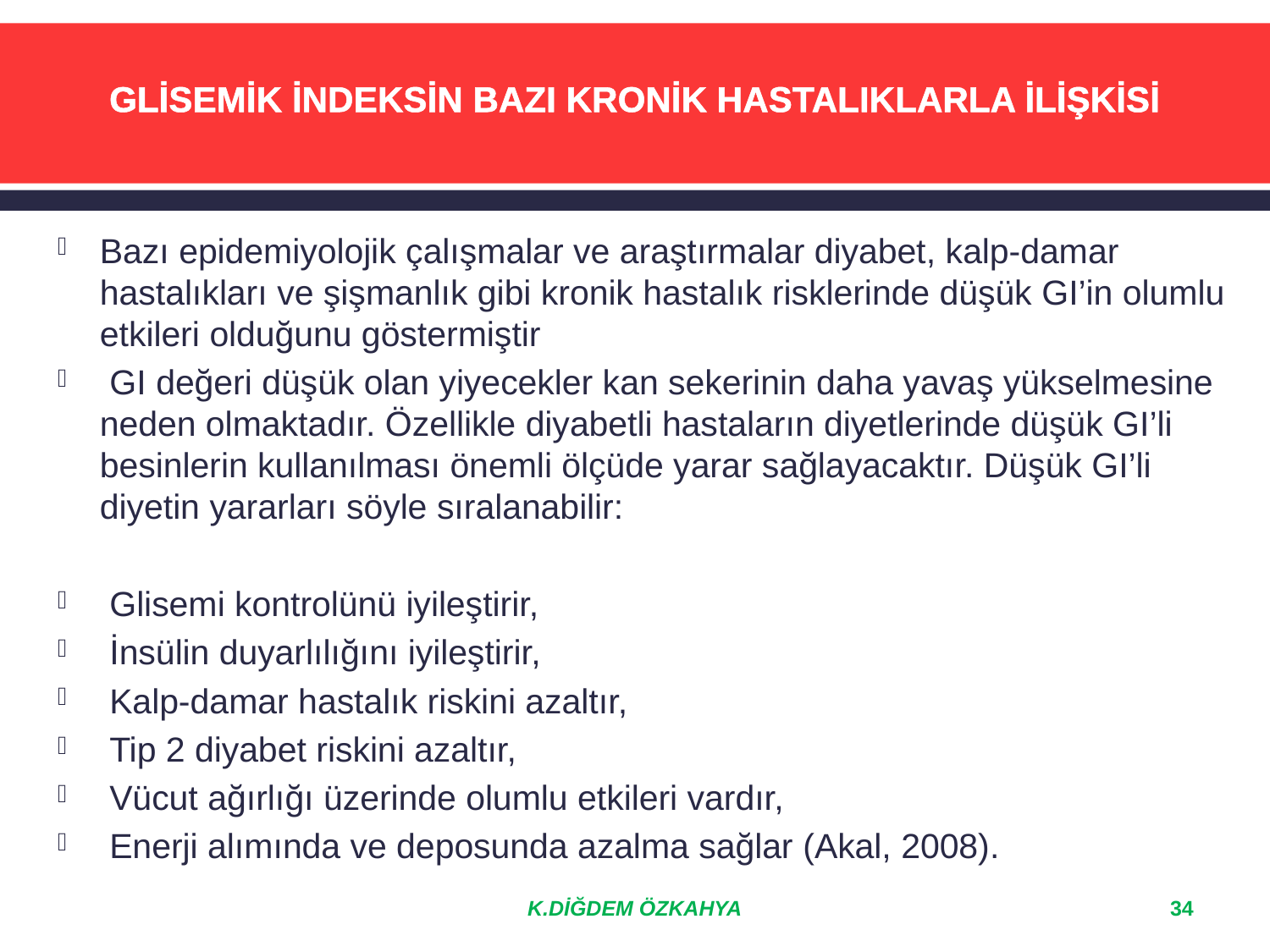

# GLİSEMİK İNDEKSİN BAZI KRONİK HASTALIKLARLA İLİŞKİSİ
Bazı epidemiyolojik çalışmalar ve araştırmalar diyabet, kalp-damar hastalıkları ve şişmanlık gibi kronik hastalık risklerinde düşük GI’in olumlu etkileri olduğunu göstermiştir
 GI değeri düşük olan yiyecekler kan sekerinin daha yavaş yükselmesine neden olmaktadır. Özellikle diyabetli hastaların diyetlerinde düşük GI’li besinlerin kullanılması önemli ölçüde yarar sağlayacaktır. Düşük GI’li diyetin yararları söyle sıralanabilir:

 Glisemi kontrolünü iyileştirir,
 İnsülin duyarlılığını iyileştirir,
 Kalp-damar hastalık riskini azaltır,
 Tip 2 diyabet riskini azaltır,
 Vücut ağırlığı üzerinde olumlu etkileri vardır,
 Enerji alımında ve deposunda azalma sağlar (Akal, 2008).

K.DİĞDEM ÖZKAHYA
34